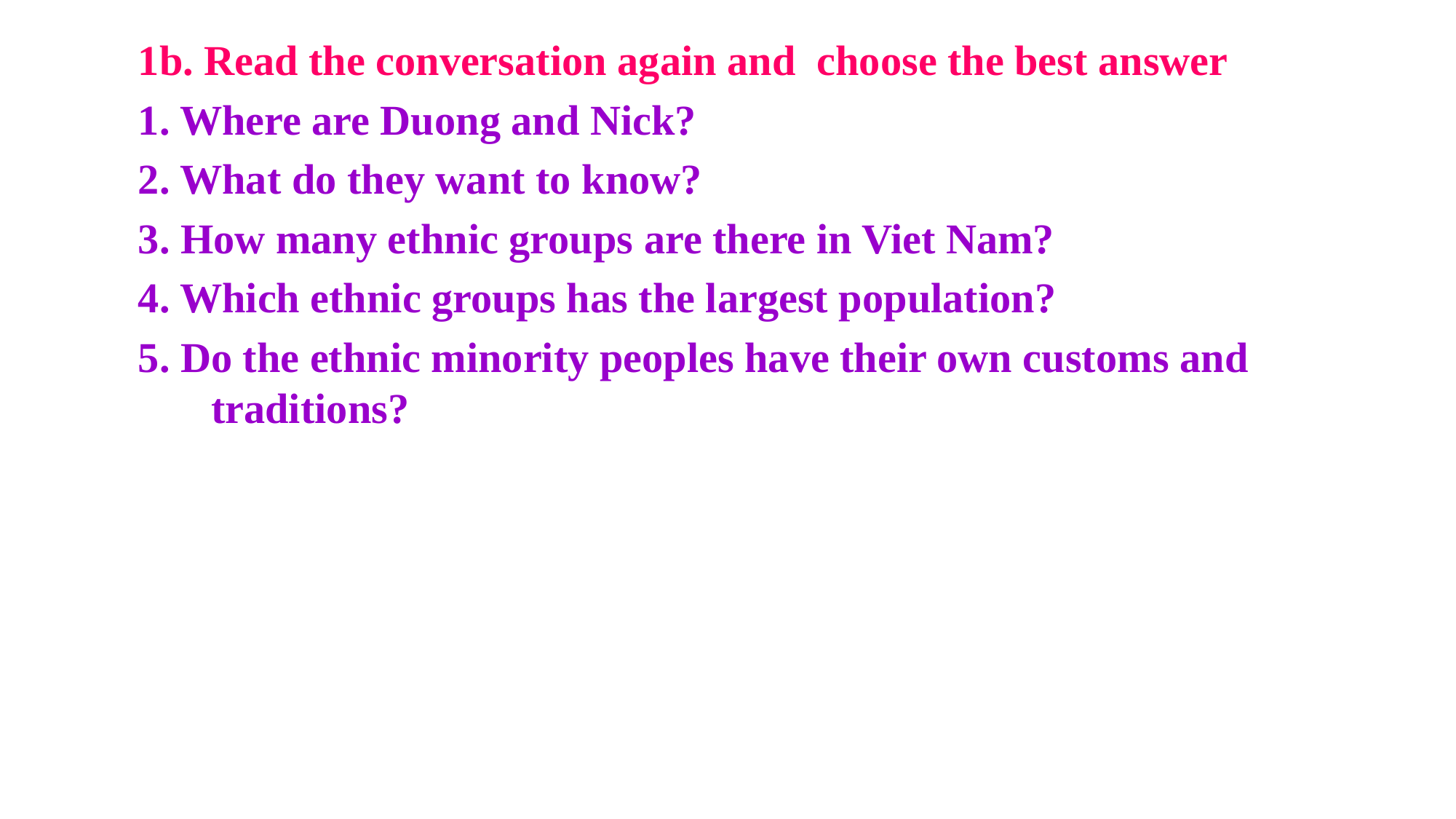

1b. Read the conversation again and  choose the best answer
1. Where are Duong and Nick?
2. What do they want to know?
3. How many ethnic groups are there in Viet Nam?
4. Which ethnic groups has the largest population?
5. Do the ethnic minority peoples have their own customs and traditions?